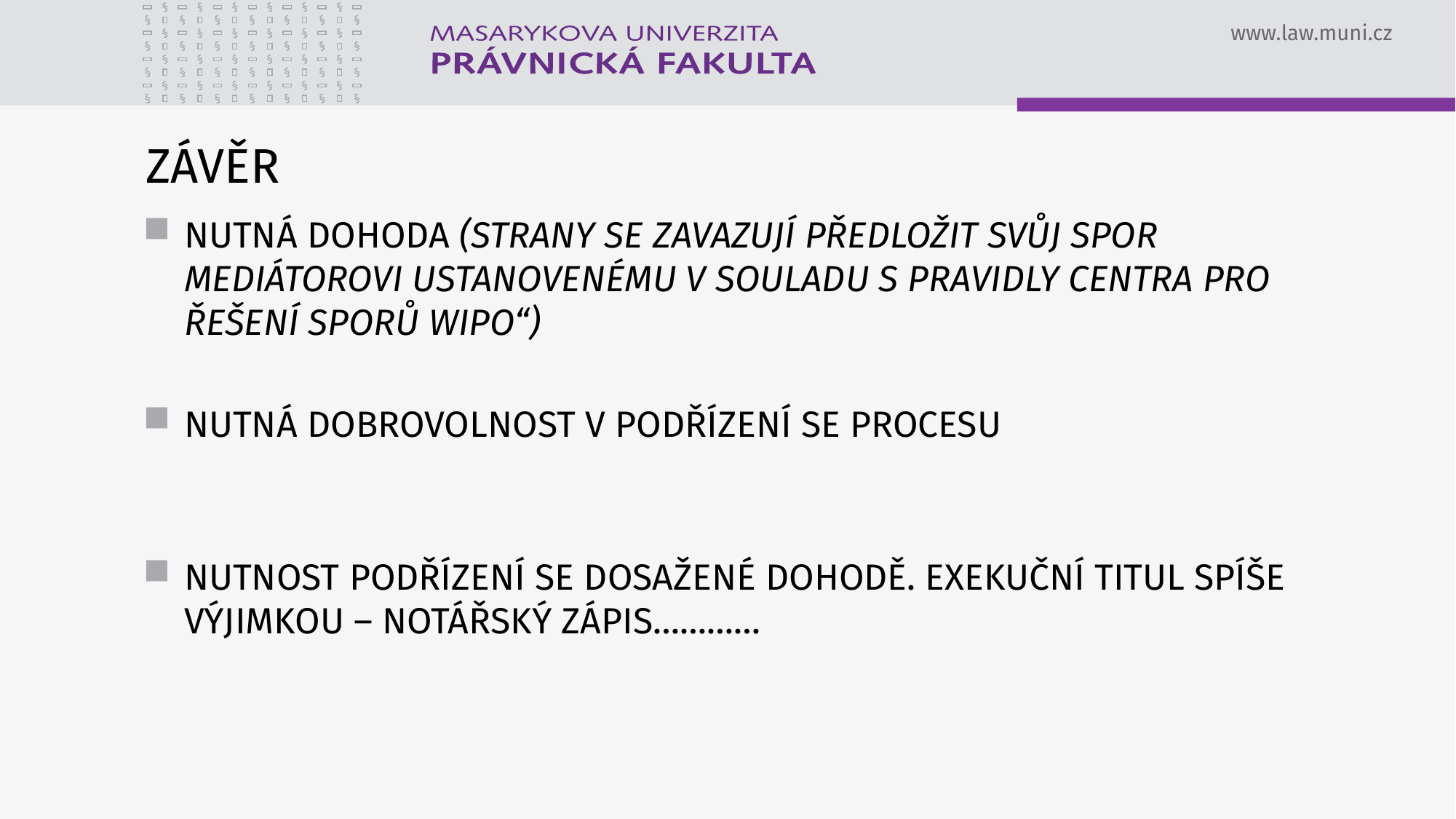

# ZÁVĚR
NUTNÁ DOHODA (STRANY SE ZAVAZUJÍ PŘEDLOŽIT SVŮJ SPOR MEDIÁTOROVI USTANOVENÉMU V SOULADU S PRAVIDLY CENTRA PRO ŘEŠENÍ SPORŮ WIPO“)

NUTNÁ DOBROVOLNOST V PODŘÍZENÍ SE PROCESU

NUTNOST PODŘÍZENÍ SE DOSAŽENÉ DOHODĚ. EXEKUČNÍ TITUL SPÍŠE VÝJIMKOU – NOTÁŘSKÝ ZÁPIS…………